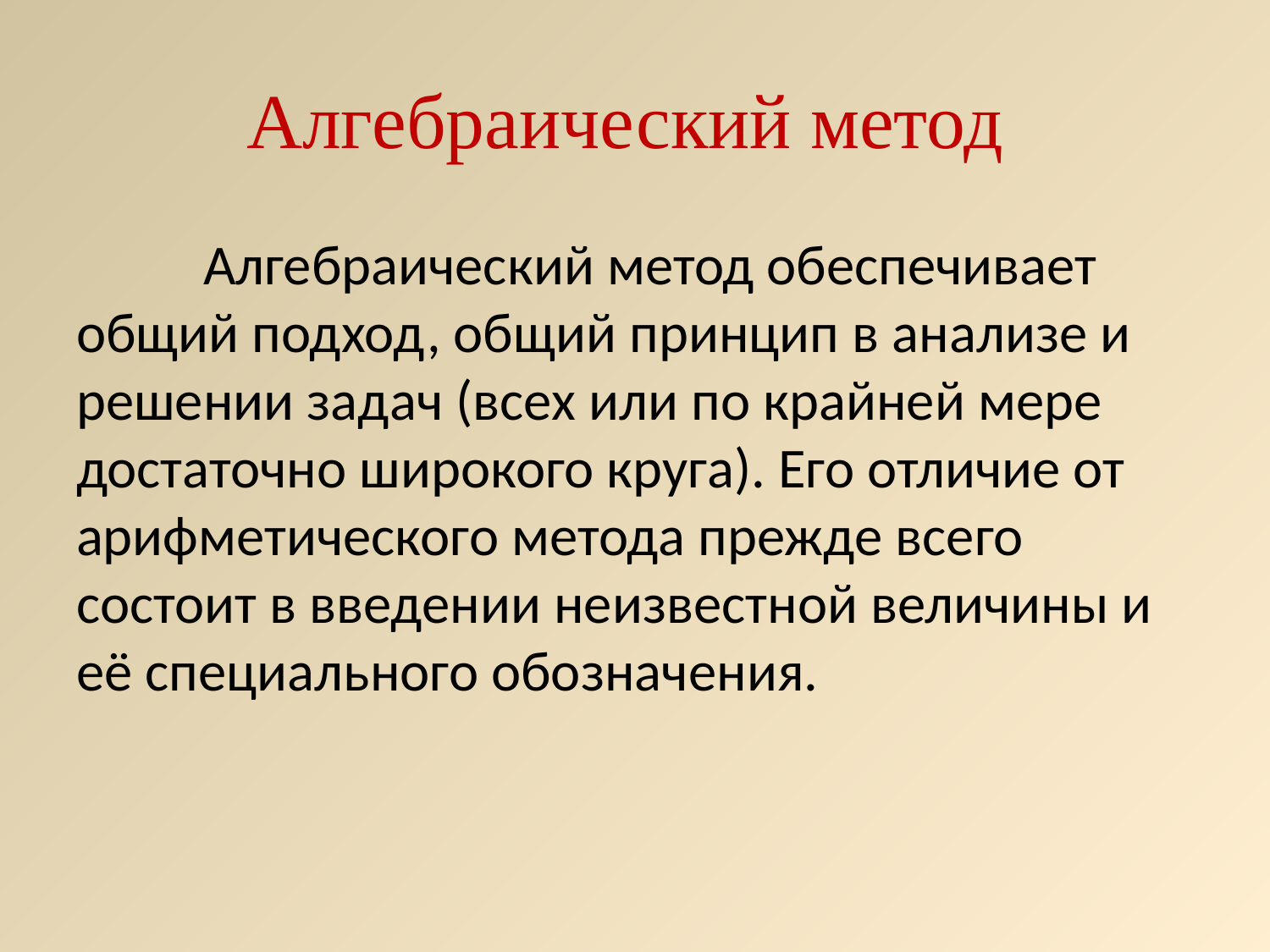

# Алгебраический метод
	Алгебраический метод обеспечивает общий подход, общий принцип в анализе и решении задач (всех или по крайней мере достаточно широкого круга). Его отличие от арифметического метода прежде всего состоит в введении неизвестной величины и её специального обозначения.